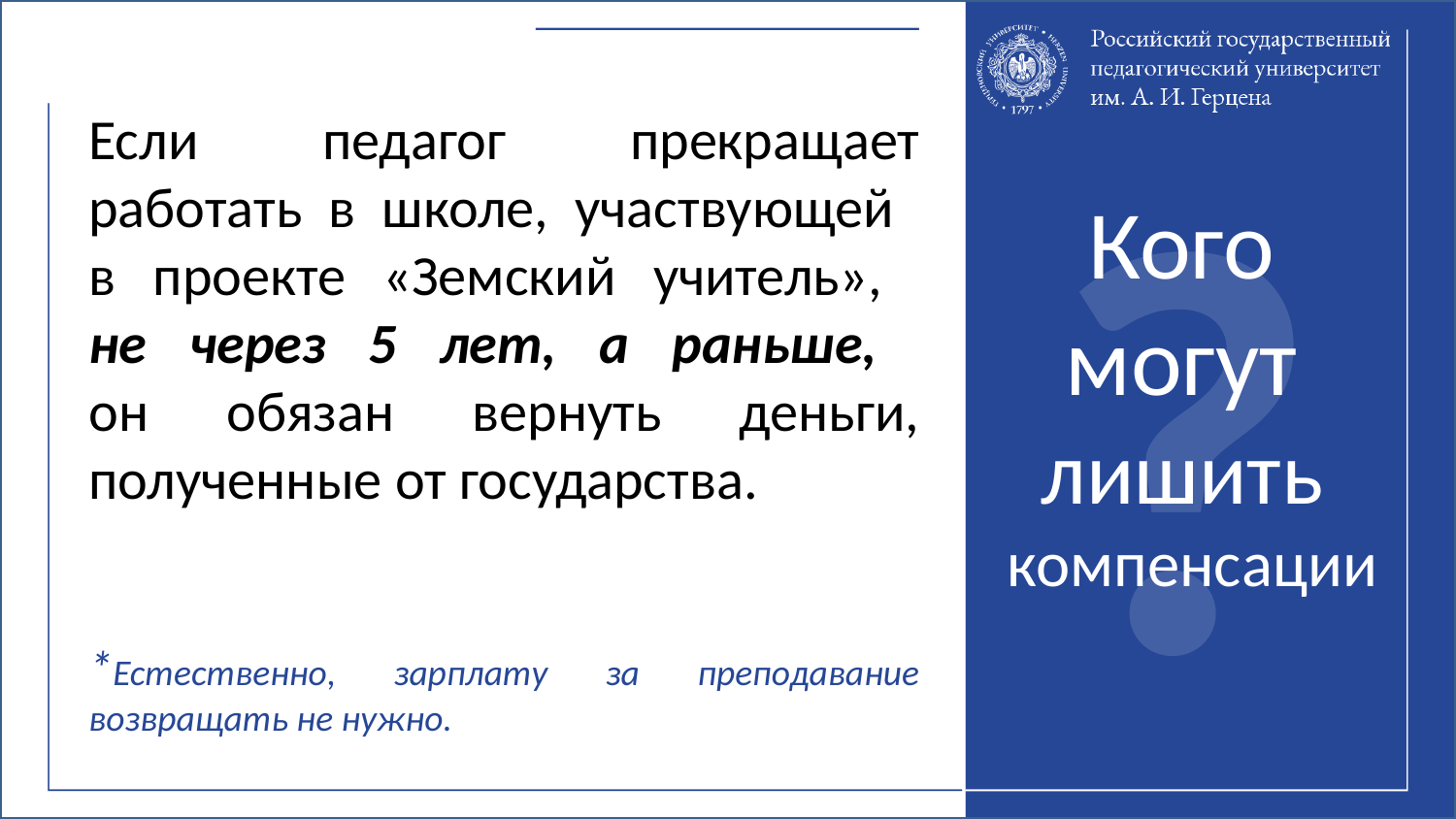

?
Если педагог прекращает работать в школе, участвующей
в проекте «Земский учитель»,
не через 5 лет, а раньше,
он обязан вернуть деньги, полученные от государства.

*Естественно, зарплату за преподавание возвращать не нужно.

Кого
могут
лишить
компенсации